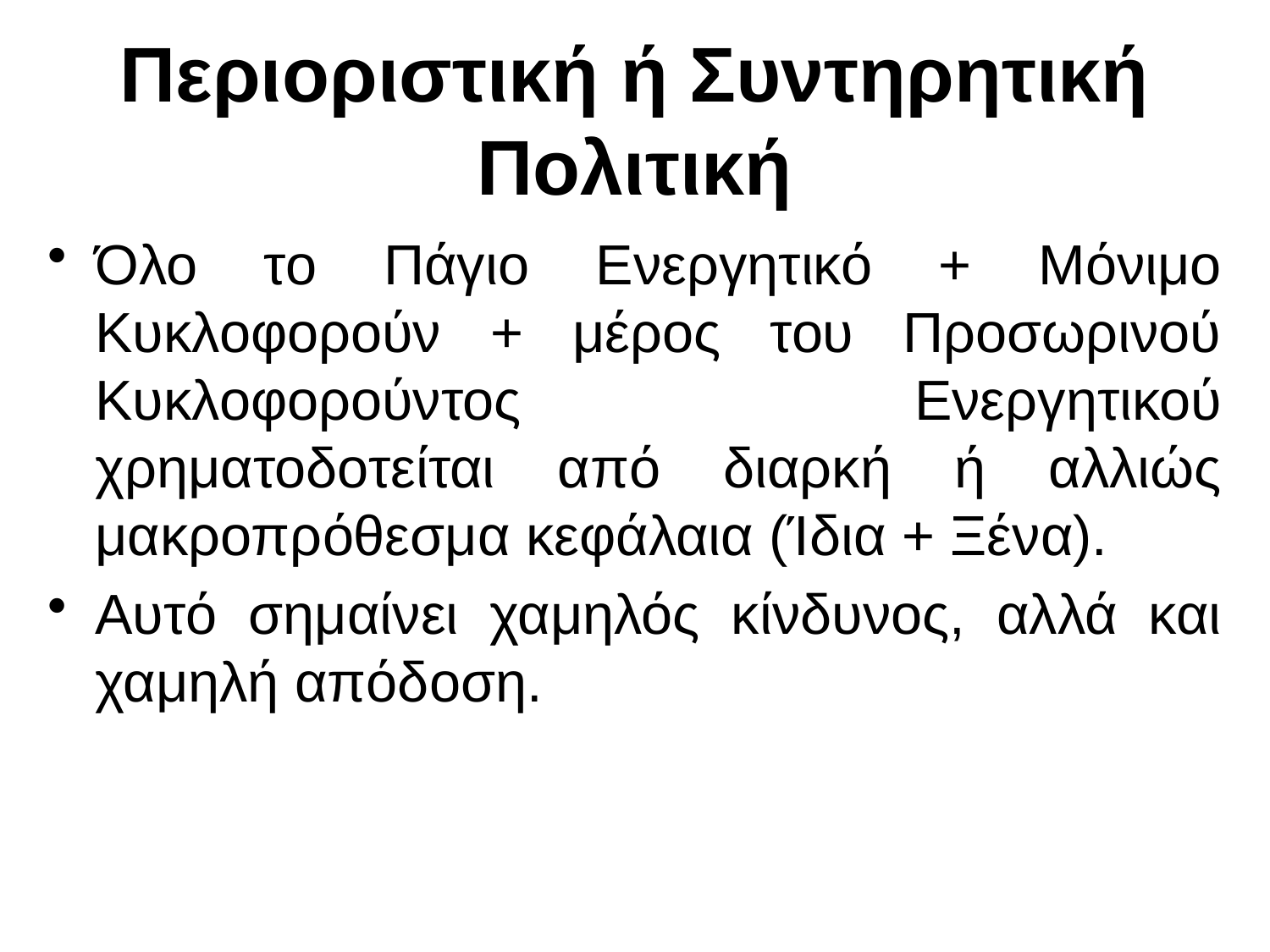

# Περιοριστική ή Συντηρητική Πολιτική
Όλο το Πάγιο Ενεργητικό + Μόνιμο Κυκλοφορούν + μέρος του Προσωρινού Κυκλοφορούντος Ενεργητικού χρηματοδοτείται από διαρκή ή αλλιώς μακροπρόθεσμα κεφάλαια (Ίδια + Ξένα).
Αυτό σημαίνει χαμηλός κίνδυνος, αλλά και χαμηλή απόδοση.